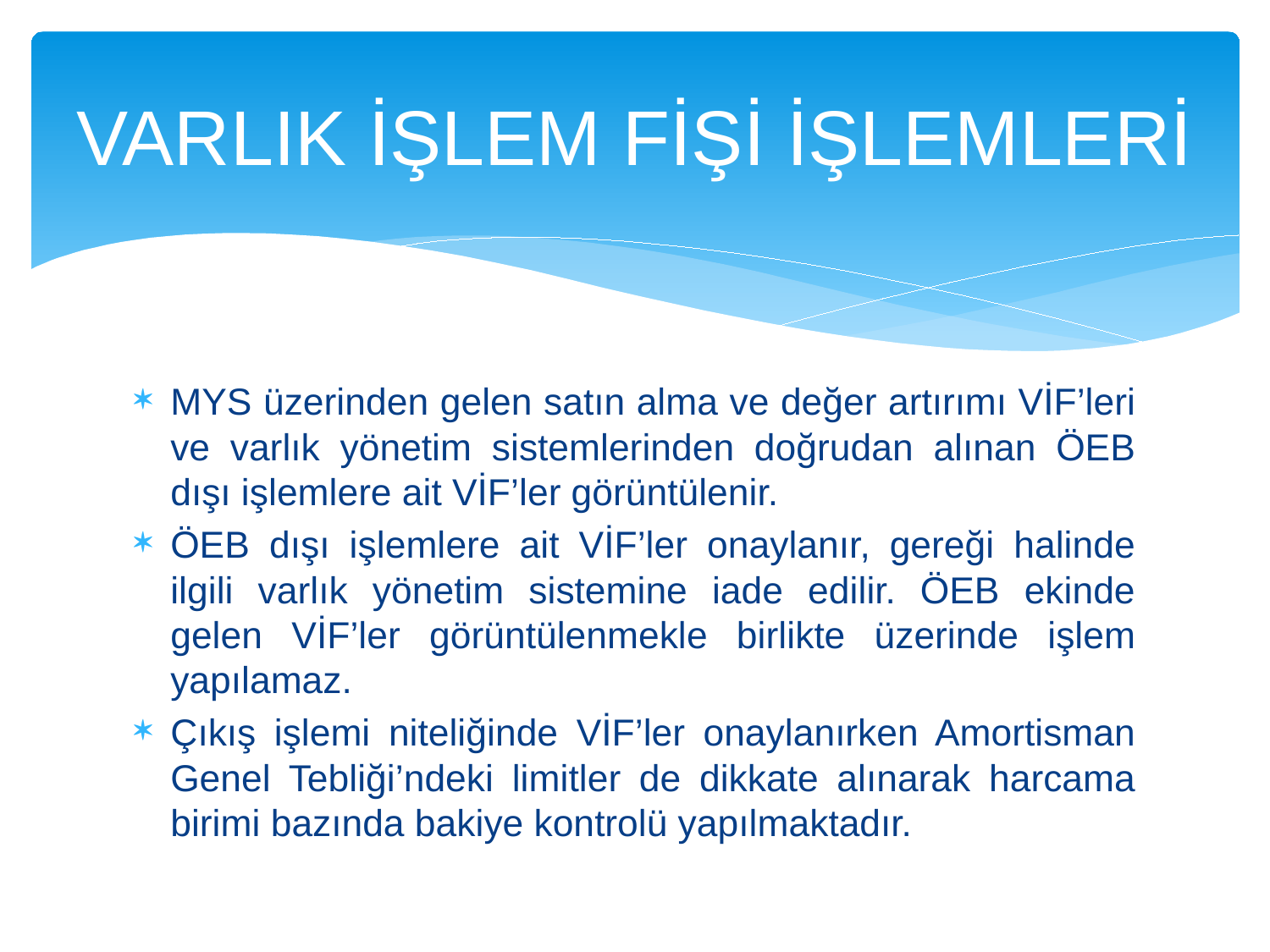

# VARLIK İŞLEM FİŞİ İŞLEMLERİ
MYS üzerinden gelen satın alma ve değer artırımı VİF’leri ve varlık yönetim sistemlerinden doğrudan alınan ÖEB dışı işlemlere ait VİF’ler görüntülenir.
ÖEB dışı işlemlere ait VİF’ler onaylanır, gereği halinde ilgili varlık yönetim sistemine iade edilir. ÖEB ekinde gelen VİF’ler görüntülenmekle birlikte üzerinde işlem yapılamaz.
Çıkış işlemi niteliğinde VİF’ler onaylanırken Amortisman Genel Tebliği’ndeki limitler de dikkate alınarak harcama birimi bazında bakiye kontrolü yapılmaktadır.